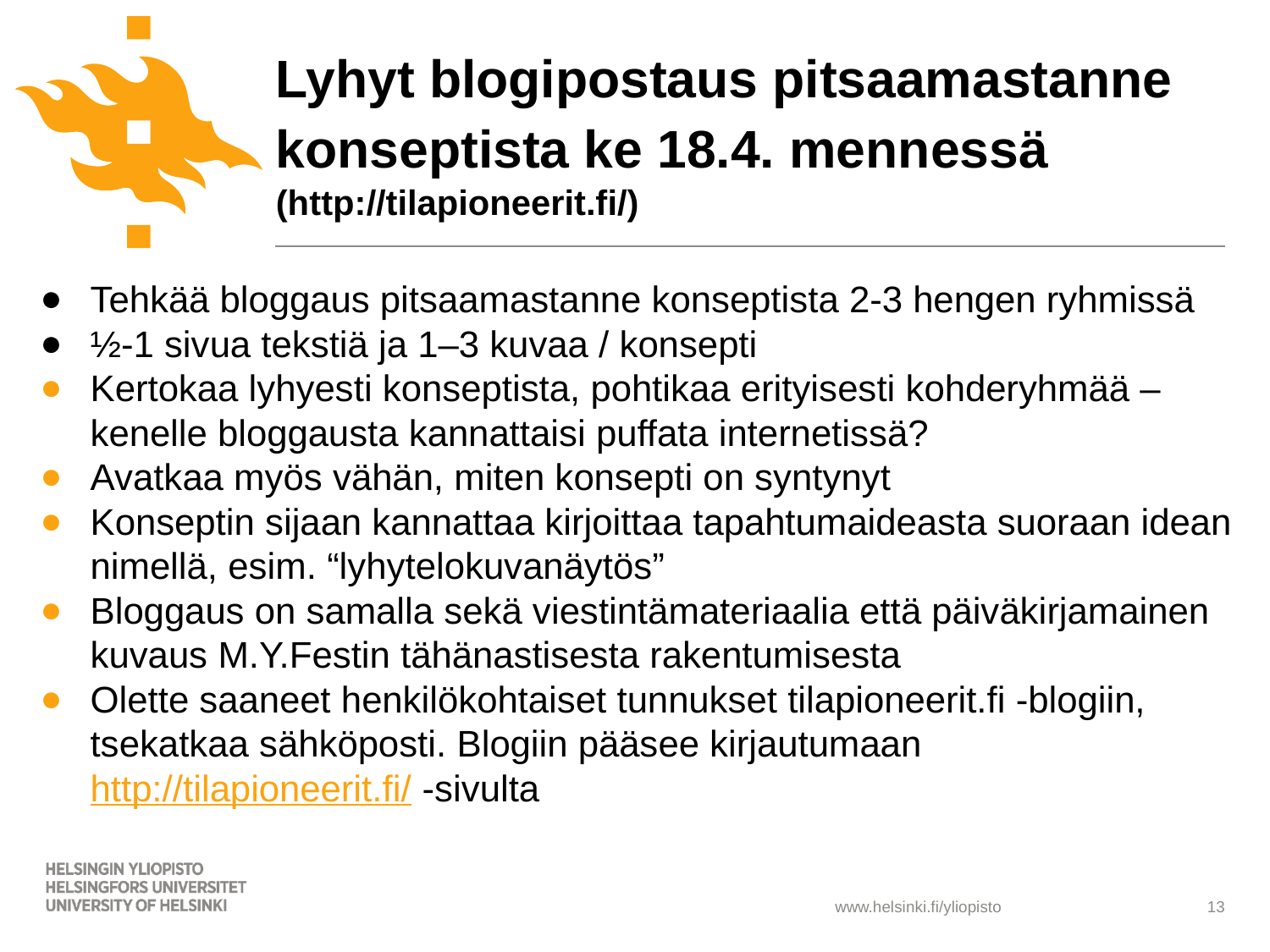

# Lyhyt blogipostaus pitsaamastanne konseptista ke 18.4. mennessä (http://tilapioneerit.fi/)
Tehkää bloggaus pitsaamastanne konseptista 2-3 hengen ryhmissä
½-1 sivua tekstiä ja 1–3 kuvaa / konsepti
Kertokaa lyhyesti konseptista, pohtikaa erityisesti kohderyhmää – kenelle bloggausta kannattaisi puffata internetissä?
Avatkaa myös vähän, miten konsepti on syntynyt
Konseptin sijaan kannattaa kirjoittaa tapahtumaideasta suoraan idean nimellä, esim. “lyhytelokuvanäytös”
Bloggaus on samalla sekä viestintämateriaalia että päiväkirjamainen kuvaus M.Y.Festin tähänastisesta rakentumisesta
Olette saaneet henkilökohtaiset tunnukset tilapioneerit.fi -blogiin, tsekatkaa sähköposti. Blogiin pääsee kirjautumaan http://tilapioneerit.fi/ -sivulta
13